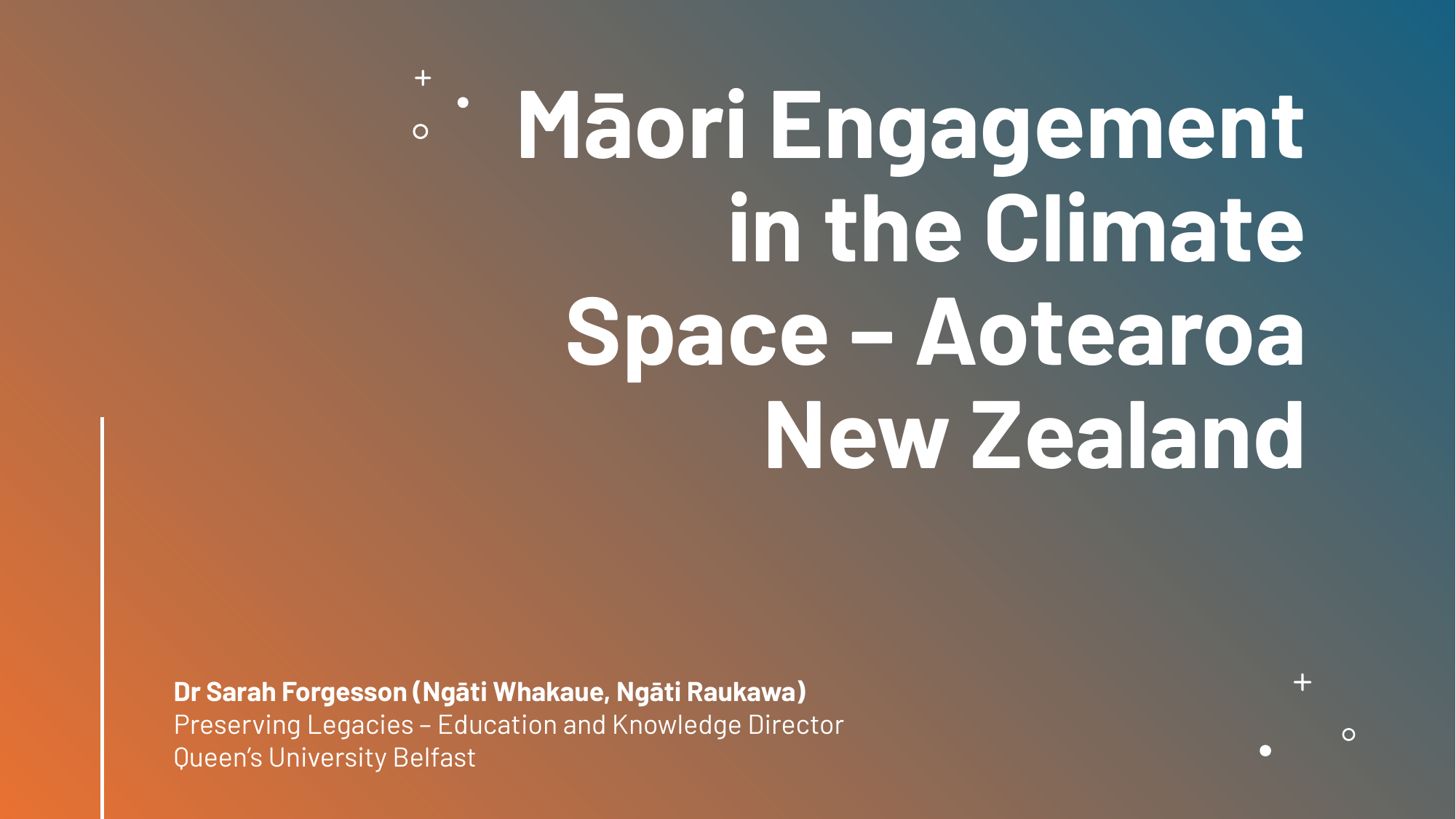

# Māori Engagement in the Climate Space – Aotearoa New Zealand

Dr Sarah Forgesson (Ngāti Whakaue, Ngāti Raukawa)
Preserving Legacies – Education and Knowledge Director
Queen’s University Belfast